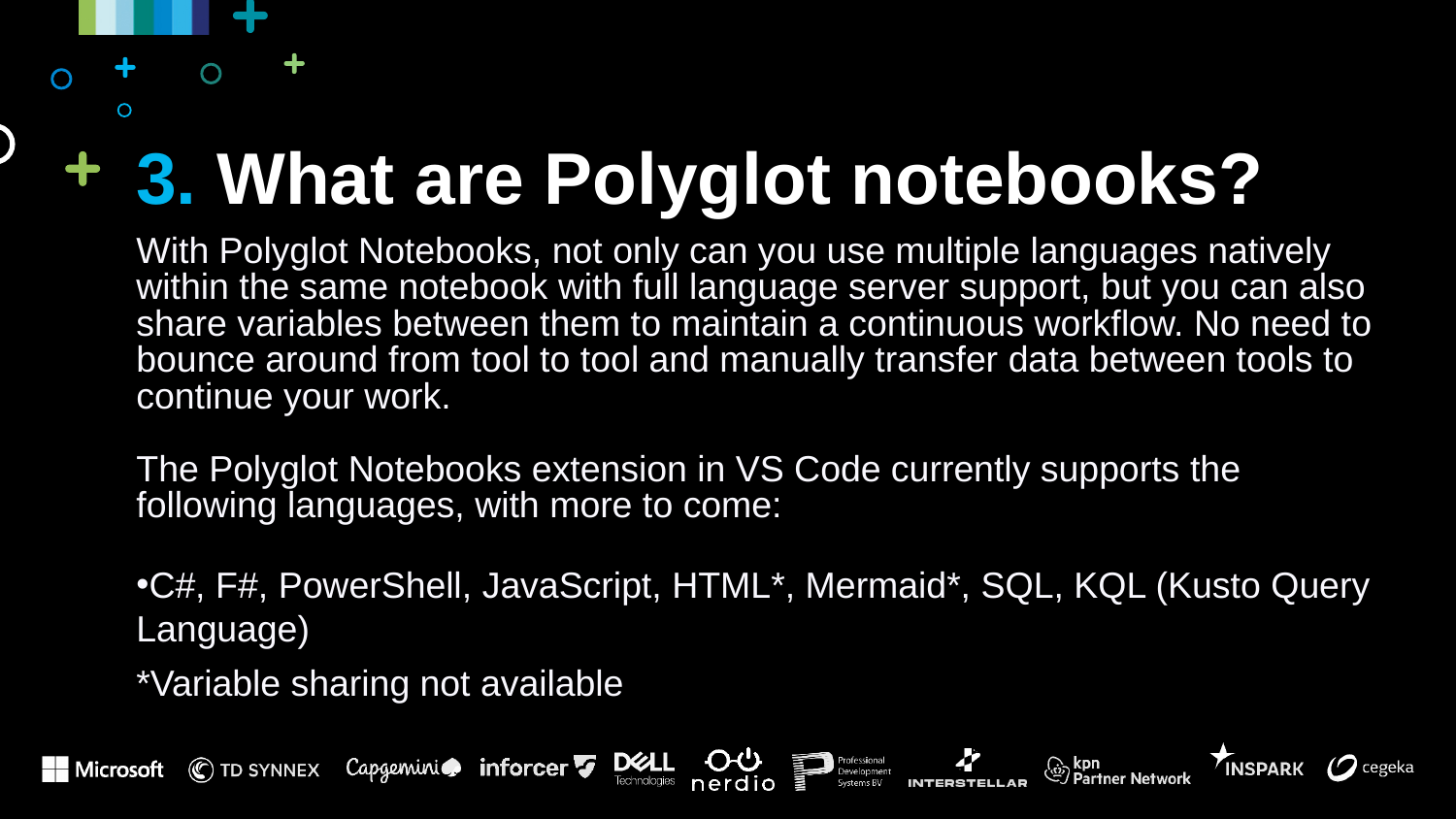

3. What are Polyglot notebooks?

With Polyglot Notebooks, not only can you use multiple languages natively within the same notebook with full language server support, but you can also share variables between them to maintain a continuous workflow. No need to bounce around from tool to tool and manually transfer data between tools to continue your work.
The Polyglot Notebooks extension in VS Code currently supports the following languages, with more to come:
C#, F#, PowerShell, JavaScript, HTML*, Mermaid*, SQL, KQL (Kusto Query Language)
*Variable sharing not available